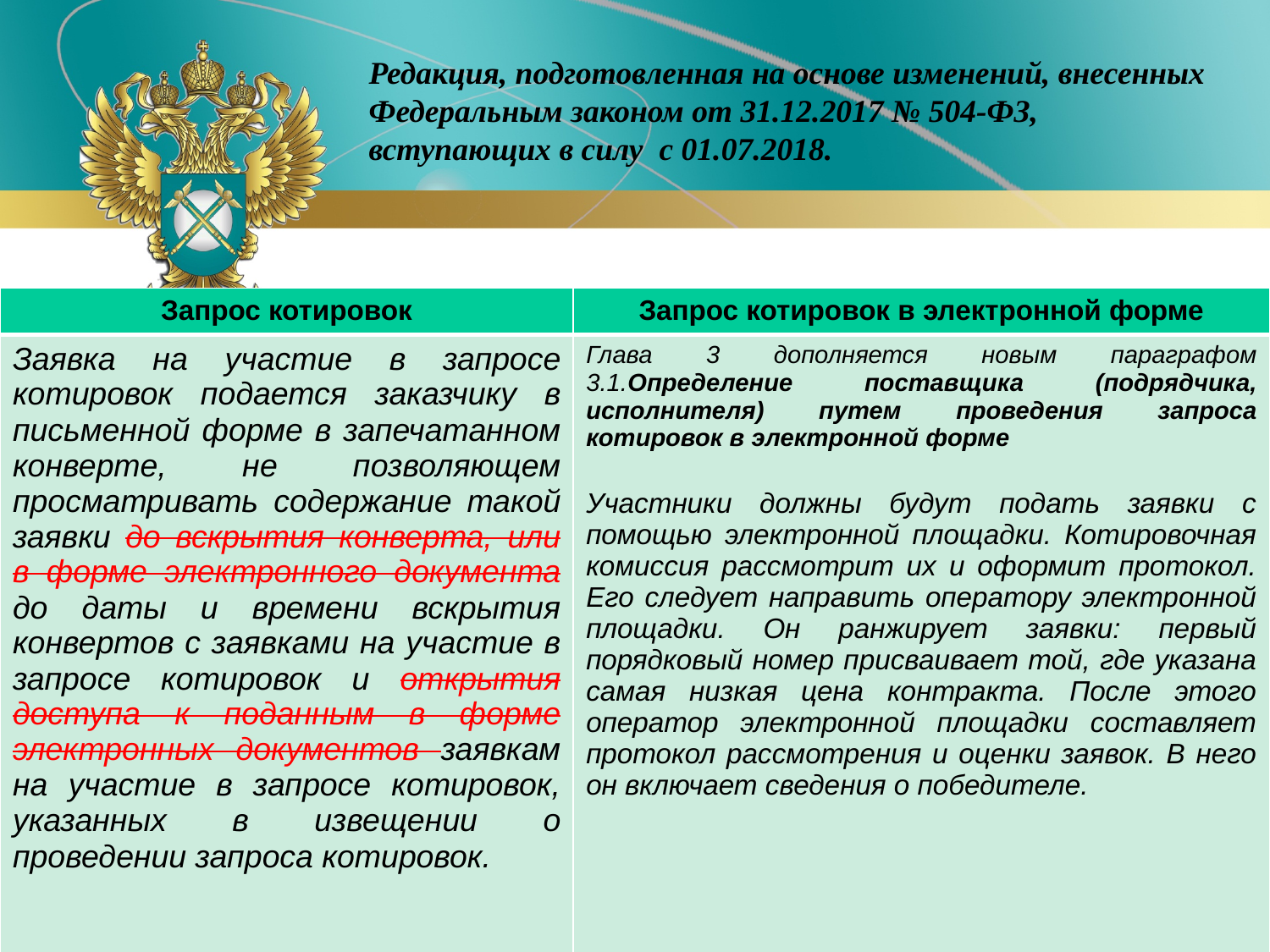

Редакция, подготовленная на основе изменений, внесенных Федеральным законом от 31.12.2017 № 504-ФЗ, вступающих в силу  с 01.07.2018.
| Запрос котировок | Запрос котировок в электронной форме |
| --- | --- |
| Заявка на участие в запросе котировок подается заказчику в письменной форме в запечатанном конверте, не позволяющем просматривать содержание такой заявки до вскрытия конверта, или в форме электронного документа до даты и времени вскрытия конвертов с заявками на участие в запросе котировок и открытия доступа к поданным в форме электронных документов заявкам на участие в запросе котировок, указанных в извещении о проведении запроса котировок. | Глава 3 дополняется новым параграфом 3.1.Определение поставщика (подрядчика, исполнителя) путем проведения запроса котировок в электронной форме Участники должны будут подать заявки с помощью электронной площадки. Котировочная комиссия рассмотрит их и оформит протокол. Его следует направить оператору электронной площадки. Он ранжирует заявки: первый порядковый номер присваивает той, где указана самая низкая цена контракта. После этого оператор электронной площадки составляет протокол рассмотрения и оценки заявок. В него он включает сведения о победителе. |

10